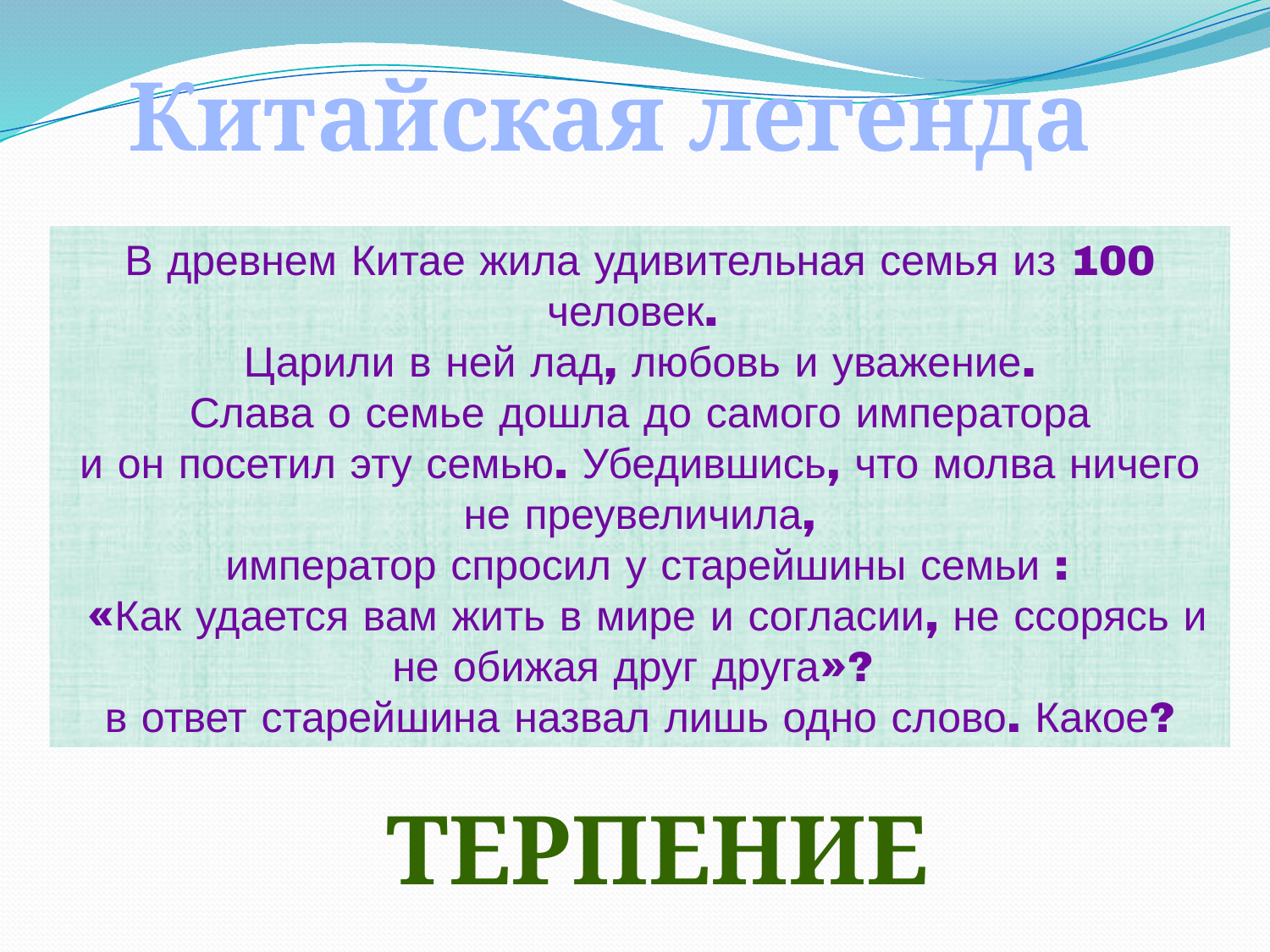

Китайская легенда
В древнем Китае жила удивительная семья из 100 человек.
Царили в ней лад, любовь и уважение.
 Слава о семье дошла до самого императора
и он посетил эту семью. Убедившись, что молва ничего не преувеличила,
 император спросил у старейшины семьи :
 «Как удается вам жить в мире и согласии, не ссорясь и не обижая друг друга»?
в ответ старейшина назвал лишь одно слово. Какое?
ТЕРПЕНИЕ